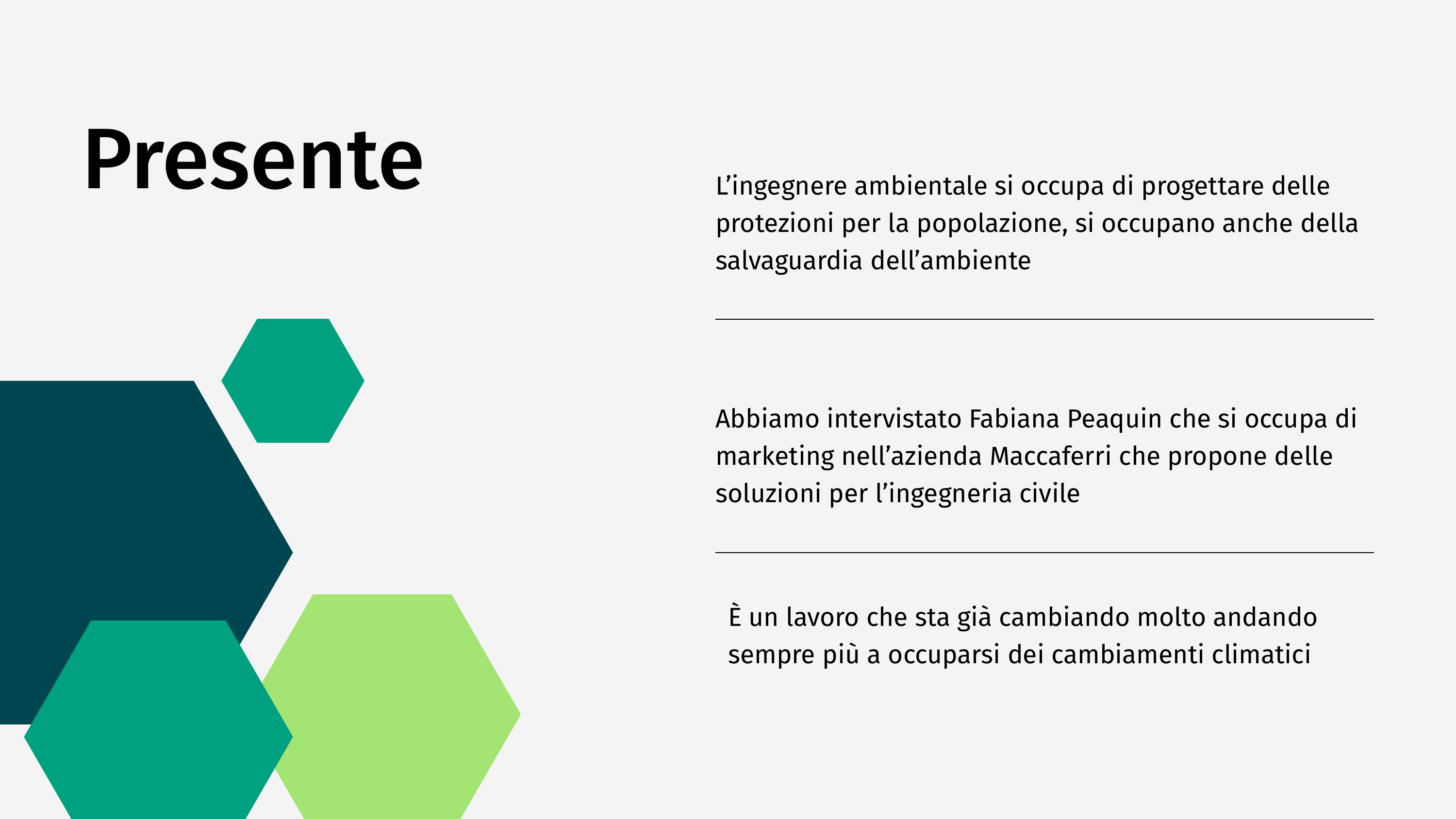

Presente
L’ingegnere ambientale si occupa di progettare delle protezioni per la popolazione, si occupano anche della salvaguardia dell’ambiente

Abbiamo intervistato Fabiana Peaquin che si occupa di marketing nell’azienda Maccaferri che propone delle soluzioni per l’ingegneria civile

È un lavoro che sta già cambiando molto andando sempre più a occuparsi dei cambiamenti climatici